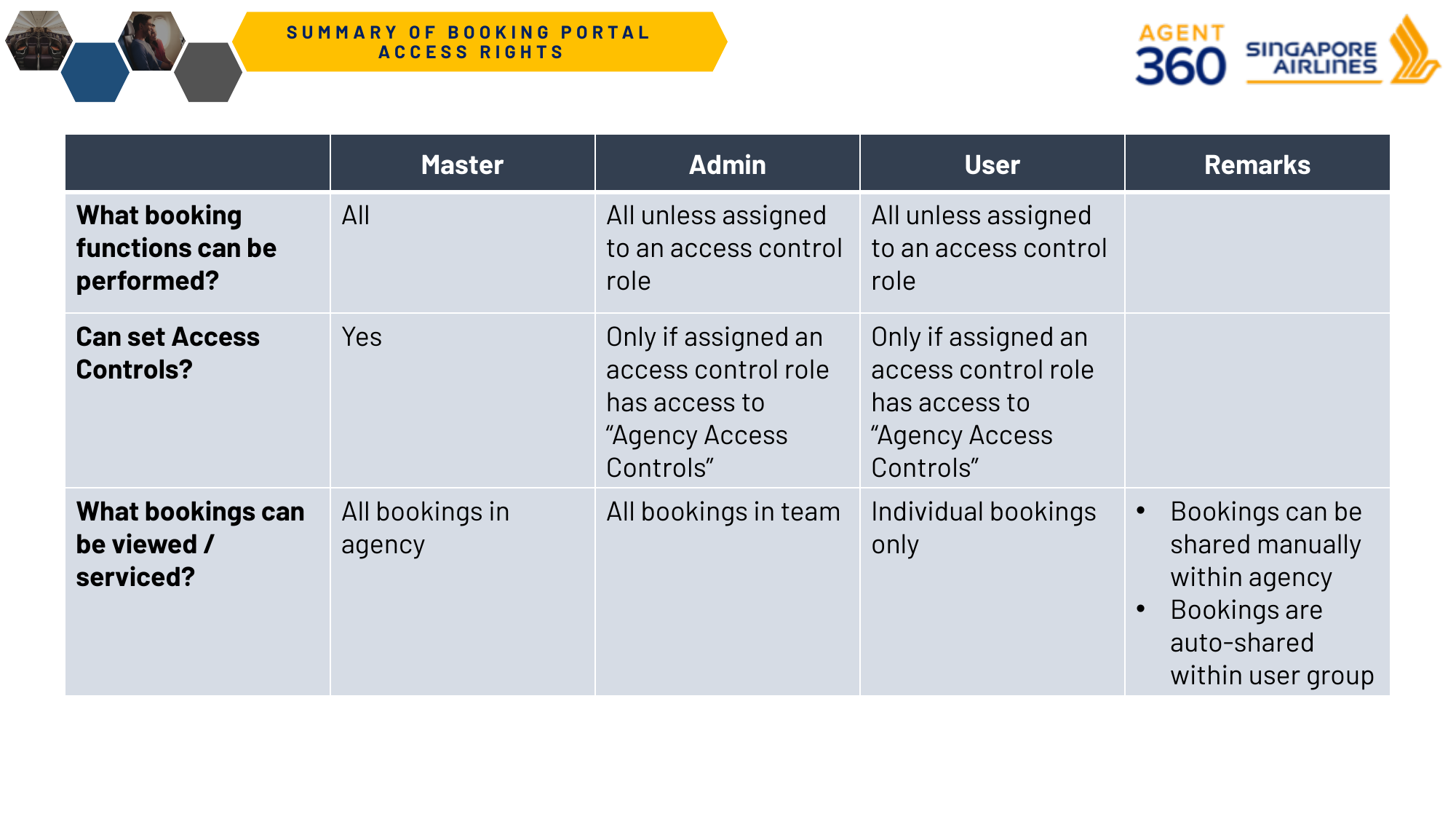

SUMMARY OF BOOKING PORTAL ACCESS RIGHTS
|  | Master | Admin | User | Remarks |
| --- | --- | --- | --- | --- |
| What booking functions can be performed? | All | All unless assigned to an access control role | All unless assigned to an access control role |  |
| Can set Access Controls? | Yes | Only if assigned an access control role has access to “Agency Access Controls” | Only if assigned an access control role has access to “Agency Access Controls” |  |
| What bookings can be viewed / serviced? | All bookings in agency | All bookings in team | Individual bookings only | Bookings can be shared manually within agency Bookings are auto-shared within user group |